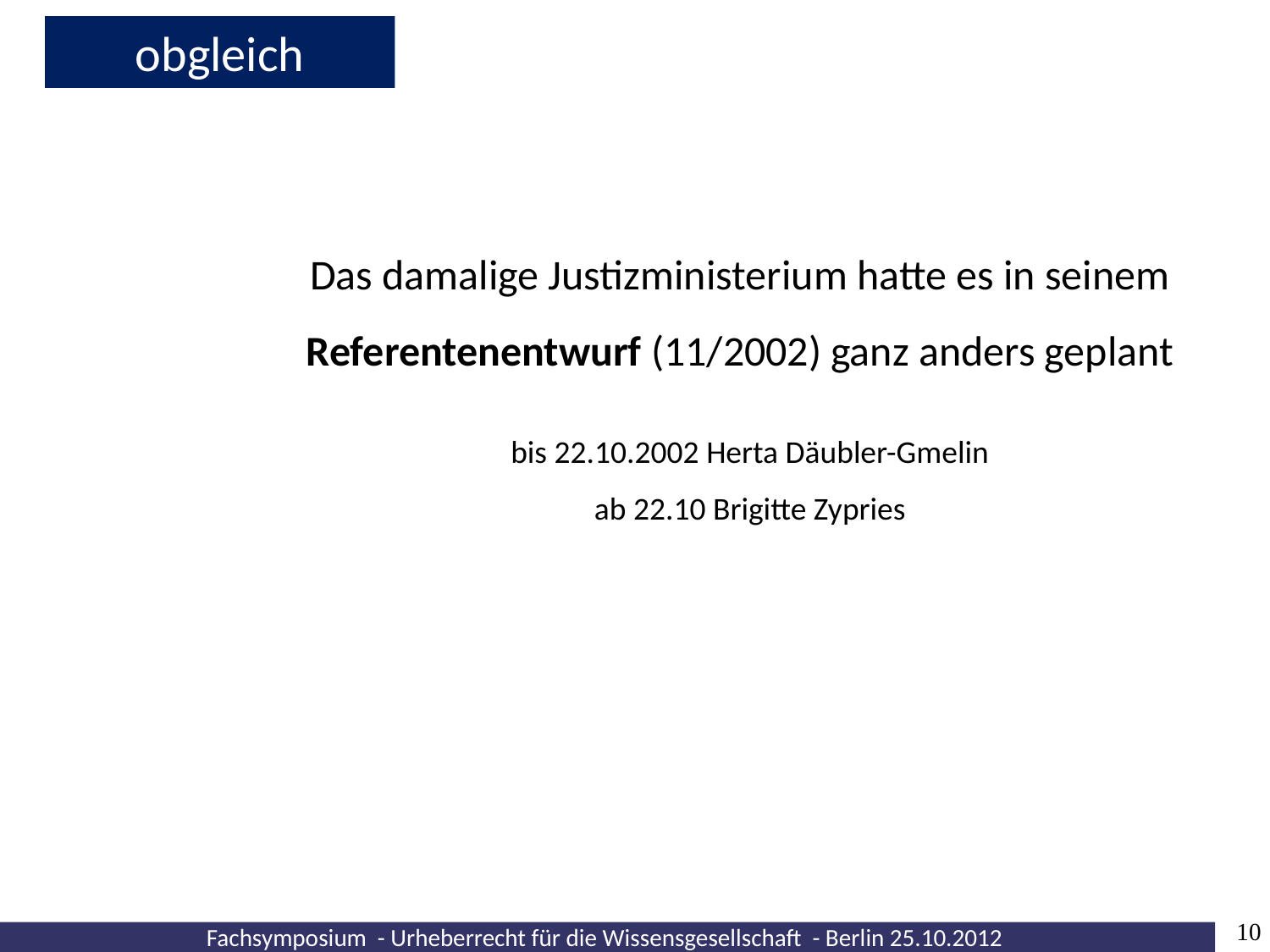

obgleich
Das damalige Justizministerium hatte es in seinem Referentenentwurf (11/2002) ganz anders geplant
bis 22.10.2002 Herta Däubler-Gmelin
ab 22.10 Brigitte Zypries